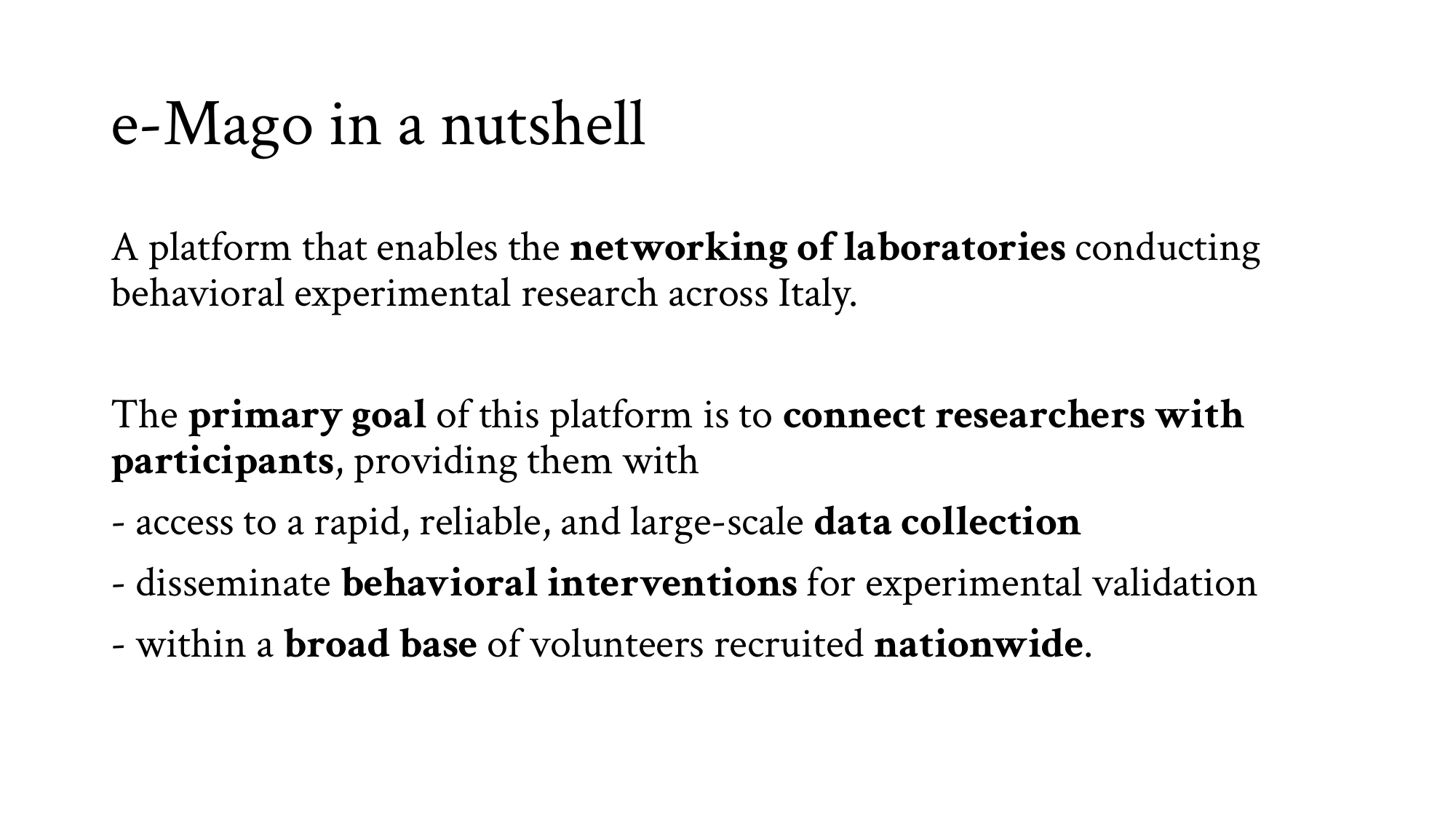

# e-Mago in a nutshell
A platform that enables the networking of laboratories conducting behavioral experimental research across Italy.

The primary goal of this platform is to connect researchers with participants, providing them with
- access to a rapid, reliable, and large-scale data collection
- disseminate behavioral interventions for experimental validation
- within a broad base of volunteers recruited nationwide.